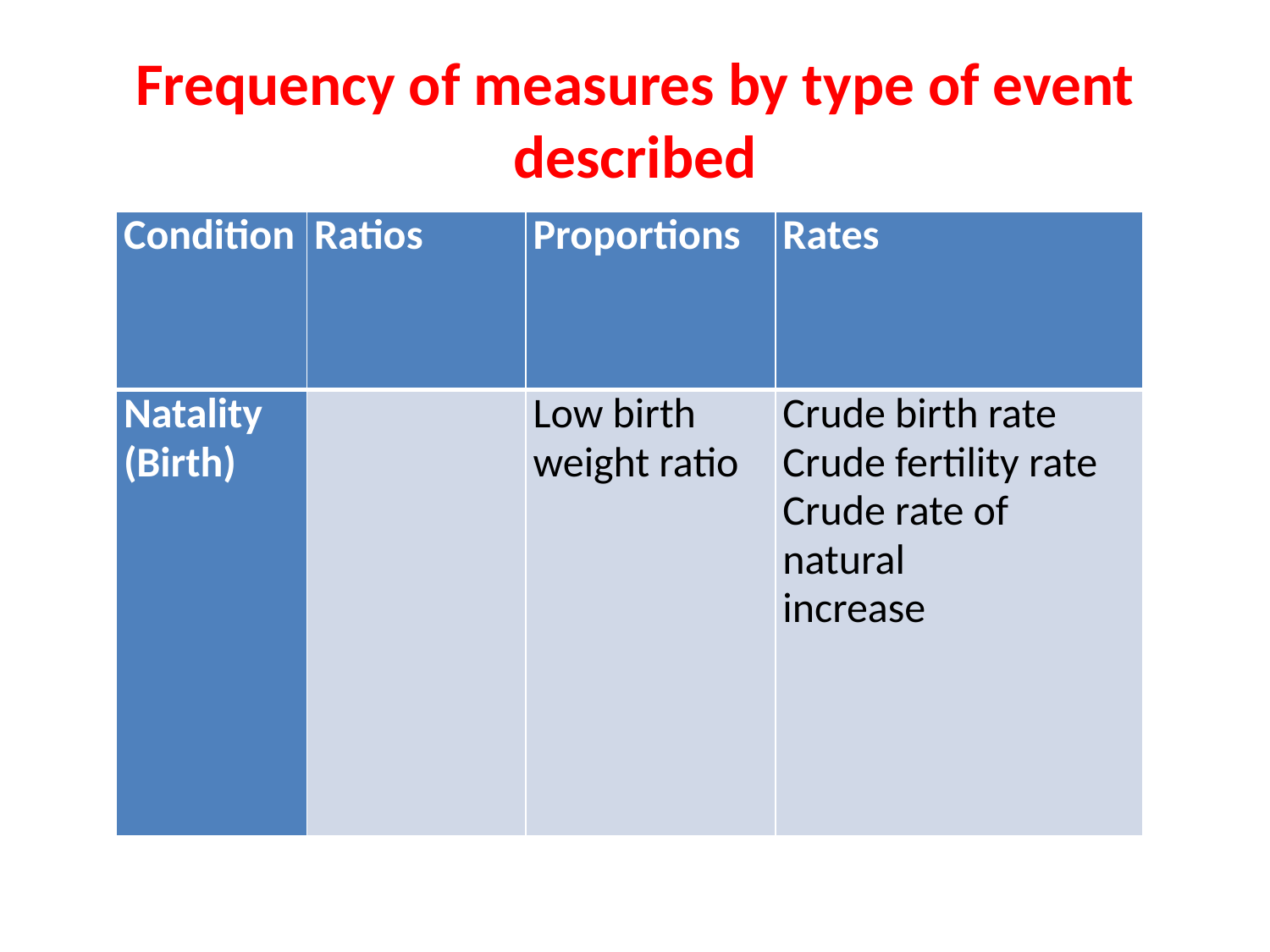

# Frequency of measures by type of event described
| Condition | Ratios | Proportions | Rates |
| --- | --- | --- | --- |
| Natality (Birth) |  | Low birth weight ratio | Crude birth rate Crude fertility rate Crude rate of natural increase |